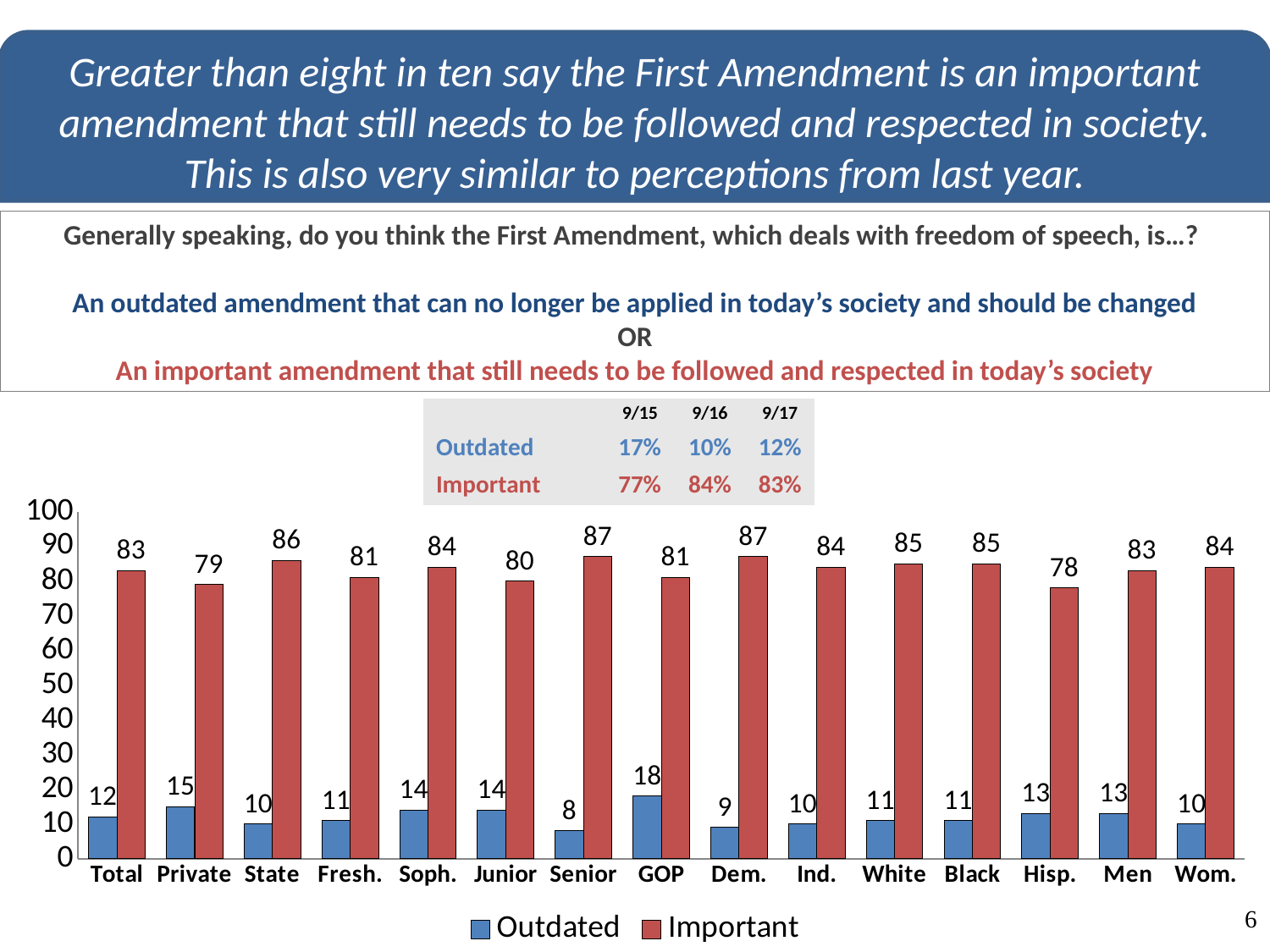

Greater than eight in ten say the First Amendment is an important amendment that still needs to be followed and respected in society. This is also very similar to perceptions from last year.
# Generally speaking, do you think the First Amendment, which deals with freedom of speech, is…?   An outdated amendment that can no longer be applied in today’s society and should be changed OR An important amendment that still needs to be followed and respected in today’s society
|  | 9/15 | 9/16 | 9/17 |
| --- | --- | --- | --- |
| Outdated | 17% | 10% | 12% |
| Important | 77% | 84% | 83% |

### Chart

| Category | Outdated | Important |
|---|---|---|
| Total | 12.0 | 83.0 |
| Private | 15.0 | 79.0 |
| State | 10.0 | 86.0 |
| Fresh. | 11.0 | 81.0 |
| Soph. | 14.0 | 84.0 |
| Junior | 14.0 | 80.0 |
| Senior | 8.0 | 87.0 |
| GOP | 18.0 | 81.0 |
| Dem. | 9.0 | 87.0 |
| Ind. | 10.0 | 84.0 |
| White | 11.0 | 85.0 |
| Black | 11.0 | 85.0 |
| Hisp. | 13.0 | 78.0 |
| Men | 13.0 | 83.0 |
| Wom. | 10.0 | 84.0 |
6